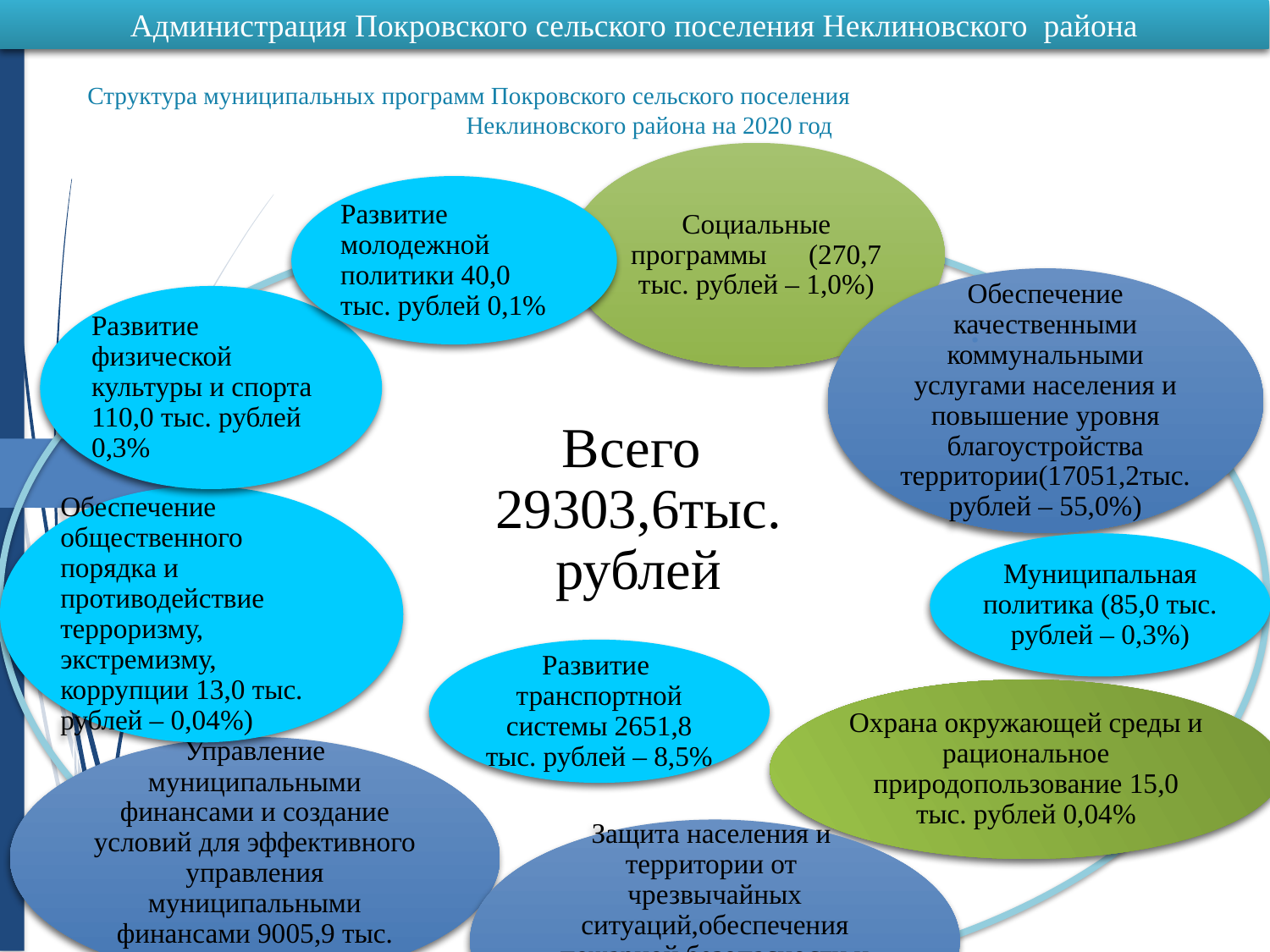

Администрация Покровского сельского поселения Неклиновского  района
Структура муниципальных программ Покровского сельского поселения
Неклиновского района на 2020 год
Социальные программы      (270,7 тыс. рублей – 1,0%)
Развитие молодежной политики 40,0 тыс. рублей 0,1%

Обеспечение качественными коммунальными услугами населения и повышение уровня благоустройства территории(17051,2тыс. рублей – 55,0%)

Развитие физической культуры и спорта 110,0 тыс. рублей 0,3%

Всего
29303,6тыс. рублей

Обеспечение общественного порядка и противодействие терроризму, экстремизму, коррупции 13,0 тыс. рублей – 0,04%)
Муниципальная политика (85,0 тыс. рублей – 0,3%)

Развитие  транспортной системы 2651,8 тыс. рублей – 8,5%
Охрана окружающей среды и рациональное природопользование 15,0 тыс. рублей 0,04%
Управление муниципальными финансами и создание условий для эффективного управления муниципальными финансами 9005,9 тыс. рублей –29,1 %)

Защита населения и  территории от  чрезвычайных ситуаций,обеспечения пожарной безопасности и безопасности людей на водных объектах 61,0 тыс. рублей –0,2 %

Защита населения и территории от чрезвычайных ситуаций, обеспечение пожарной безопасности и безопасности людей на водных объектах 45,4 тыс.рублей – 0,2%)